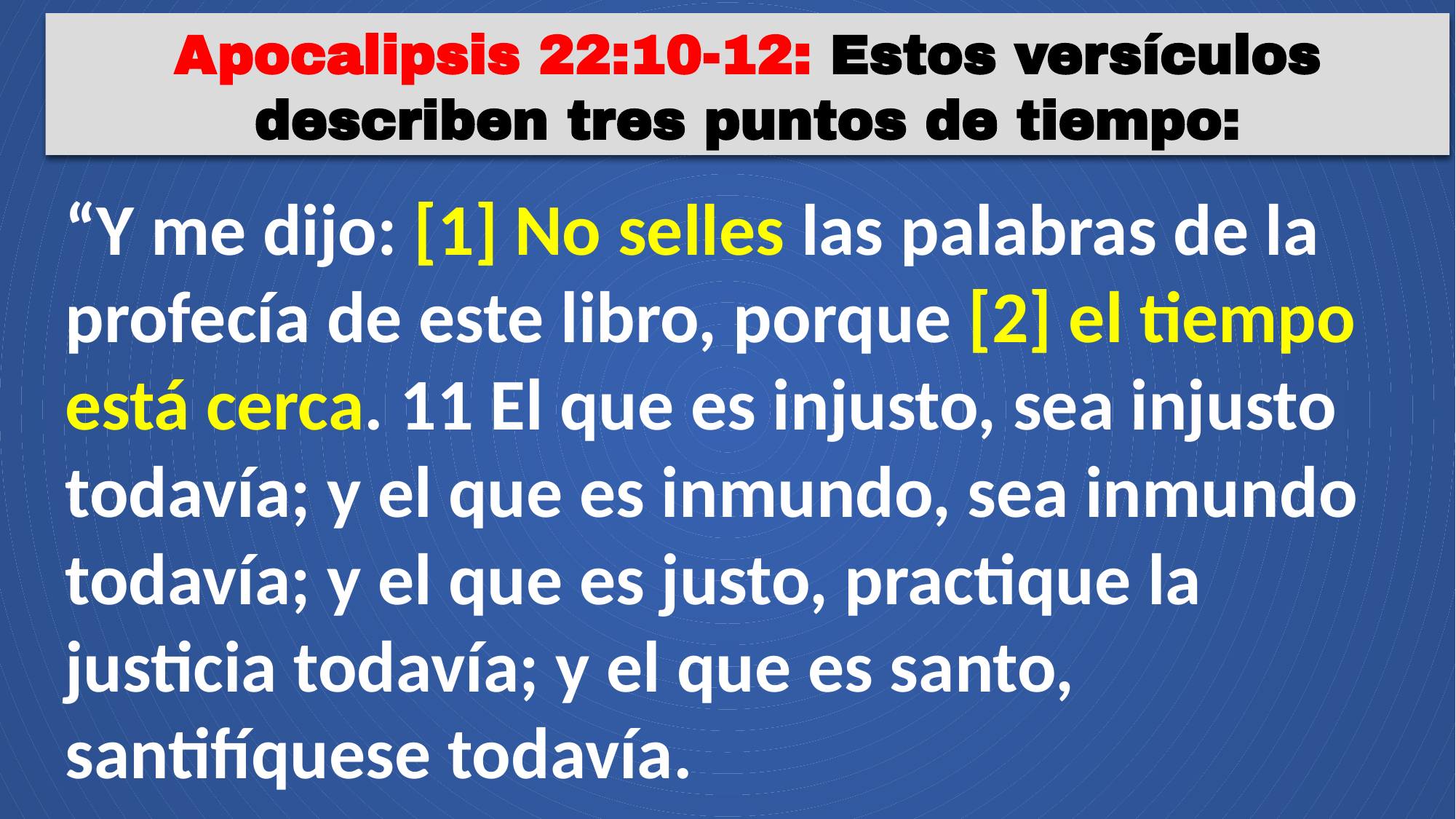

Apocalipsis 22:10-12: Estos versículos describen tres puntos de tiempo:
“Y me dijo: [1] No selles las palabras de la profecía de este libro, porque [2] el tiempo está cerca. 11 El que es injusto, sea injusto todavía; y el que es inmundo, sea inmundo todavía; y el que es justo, practique la justicia todavía; y el que es santo, santifíquese todavía.